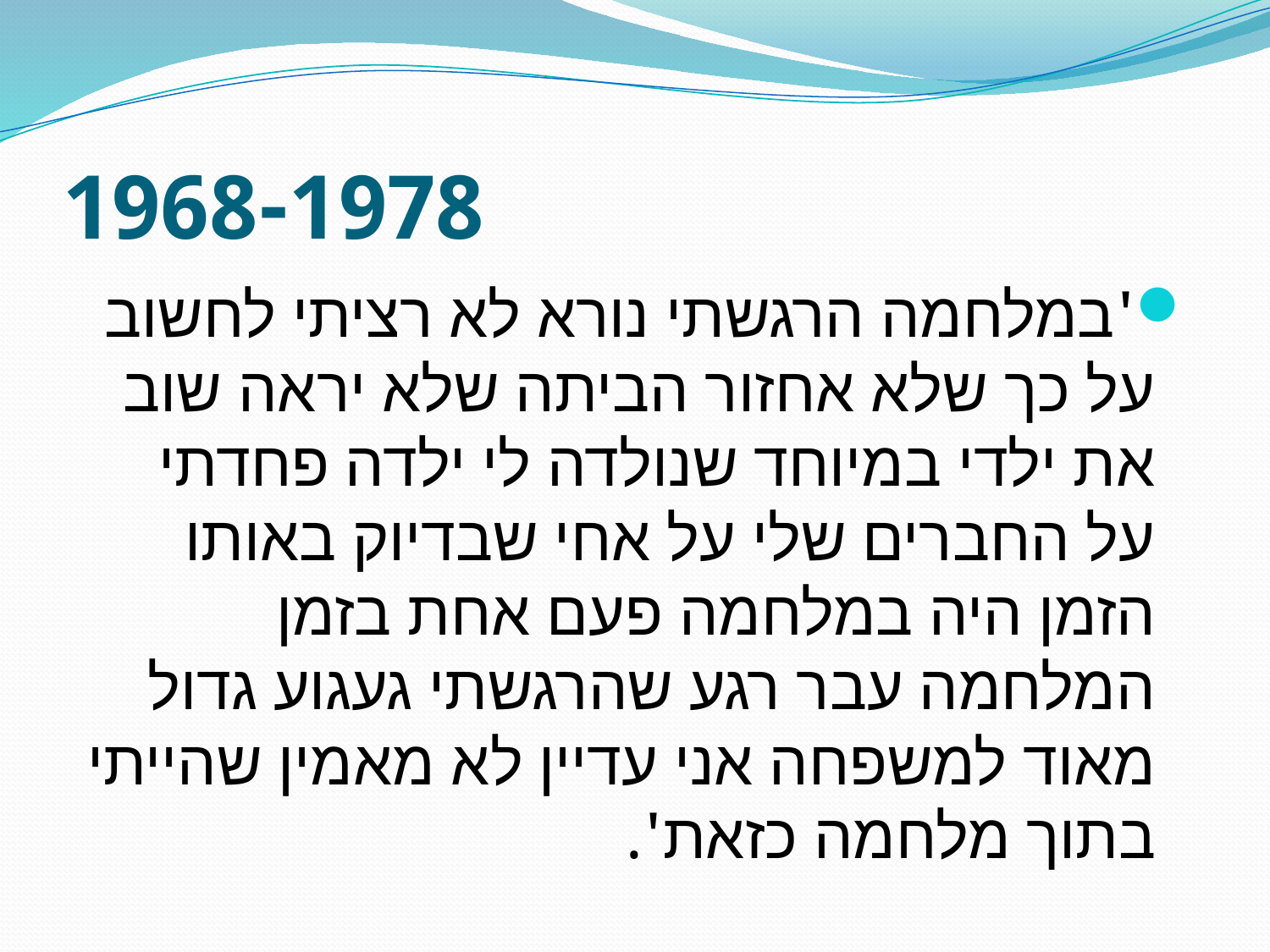

# 1968-1978
'במלחמה הרגשתי נורא לא רציתי לחשוב על כך שלא אחזור הביתה שלא יראה שוב את ילדי במיוחד שנולדה לי ילדה פחדתי על החברים שלי על אחי שבדיוק באותו הזמן היה במלחמה פעם אחת בזמן המלחמה עבר רגע שהרגשתי געגוע גדול מאוד למשפחה אני עדיין לא מאמין שהייתי בתוך מלחמה כזאת'.